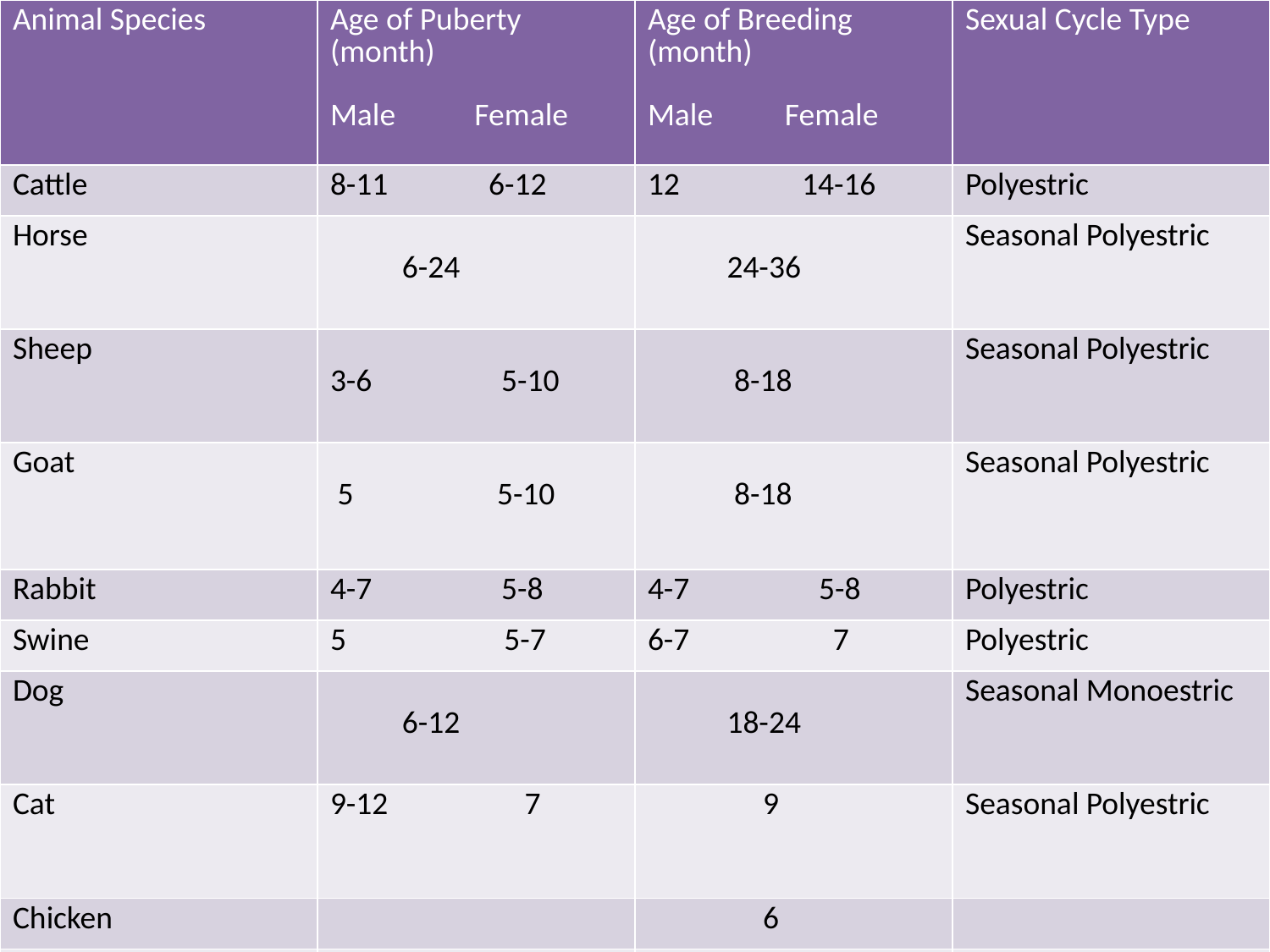

| Animal Species | Age of Puberty (month) Male Female | Age of Breeding (month) Male Female | Sexual Cycle Type |
| --- | --- | --- | --- |
| Cattle | 8-11 6-12 | 12 14-16 | Polyestric |
| Horse | 6-24 | 24-36 | Seasonal Polyestric |
| Sheep | 3-6 5-10 | 8-18 | Seasonal Polyestric |
| Goat | 5 5-10 | 8-18 | Seasonal Polyestric |
| Rabbit | 4-7 5-8 | 4-7 5-8 | Polyestric |
| Swine | 5 5-7 | 6-7 7 | Polyestric |
| Dog | 6-12 | 18-24 | Seasonal Monoestric |
| Cat | 9-12 7 | 9 | Seasonal Polyestric |
| Chicken |  | 6 |  |
| Turkey |  | 7 |  |
#